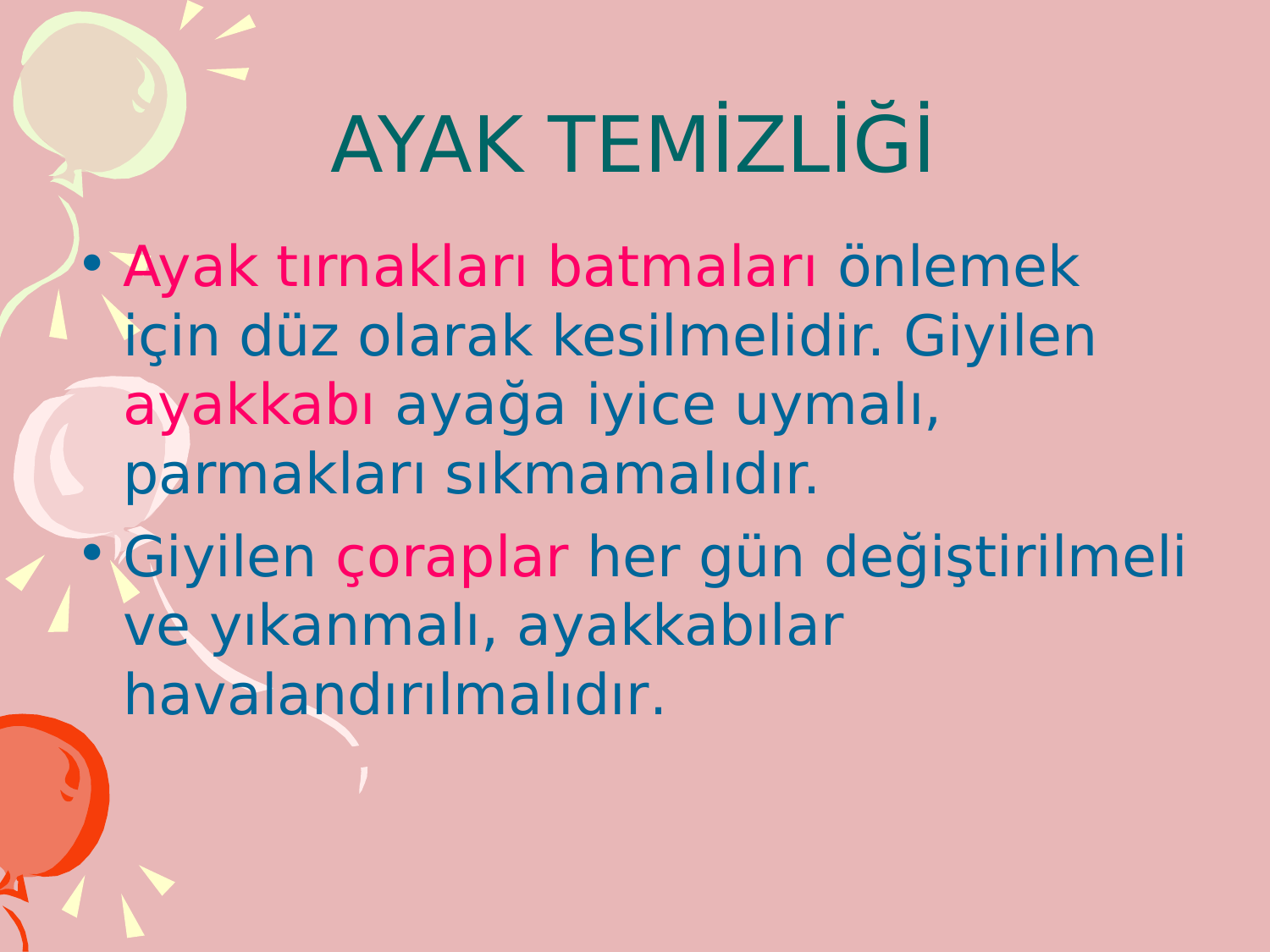

# AYAK TEMİZLİĞİ
Ayak tırnakları batmaları önlemek için düz olarak kesilmelidir. Giyilen ayakkabı ayağa iyice uymalı, parmakları sıkmamalıdır.
Giyilen çoraplar her gün değiştirilmeli ve yıkanmalı, ayakkabılar havalandırılmalıdır.